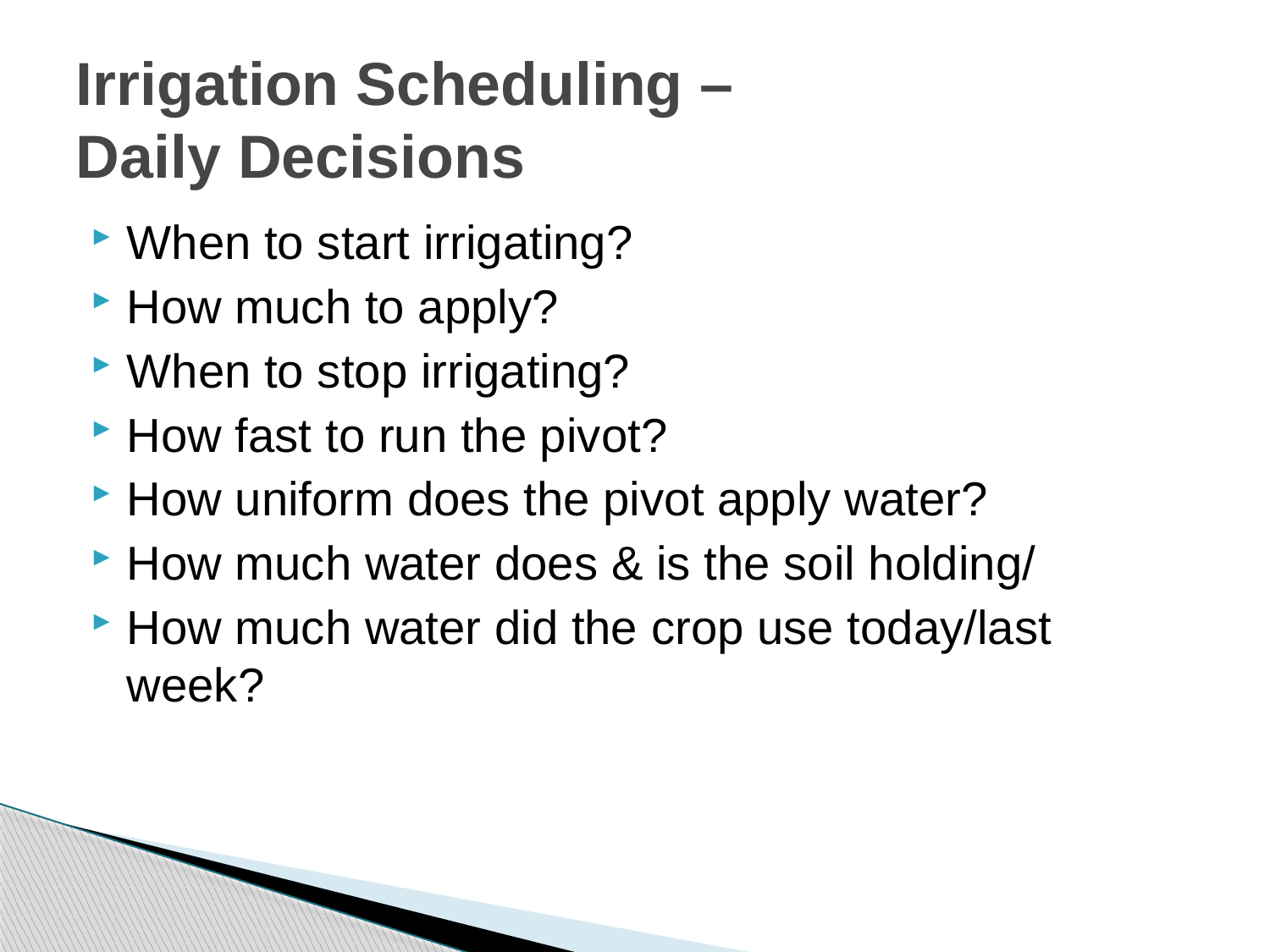

# Irrigation Scheduling – Daily Decisions
When to start irrigating?
How much to apply?
When to stop irrigating?
How fast to run the pivot?
How uniform does the pivot apply water?
How much water does & is the soil holding/
How much water did the crop use today/last week?